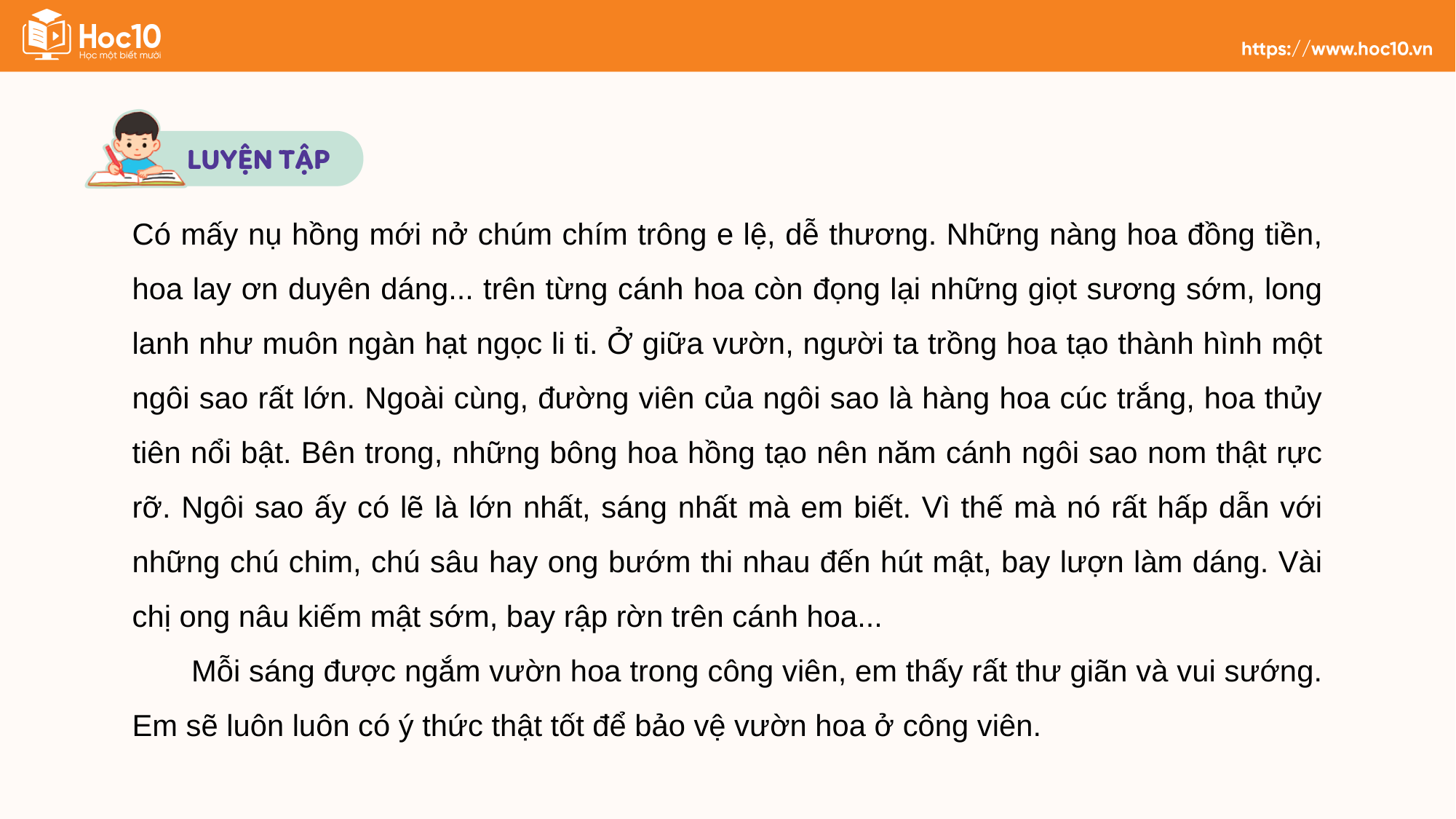

Có mấy nụ hồng mới nở chúm chím trông e lệ, dễ thương. Những nàng hoa đồng tiền, hoa lay ơn duyên dáng... trên từng cánh hoa còn đọng lại những giọt sương sớm, long lanh như muôn ngàn hạt ngọc li ti. Ở giữa vườn, người ta trồng hoa tạo thành hình một ngôi sao rất lớn. Ngoài cùng, đường viên của ngôi sao là hàng hoa cúc trắng, hoa thủy tiên nổi bật. Bên trong, những bông hoa hồng tạo nên năm cánh ngôi sao nom thật rực rỡ. Ngôi sao ấy có lẽ là lớn nhất, sáng nhất mà em biết. Vì thế mà nó rất hấp dẫn với những chú chim, chú sâu hay ong bướm thi nhau đến hút mật, bay lượn làm dáng. Vài chị ong nâu kiếm mật sớm, bay rập rờn trên cánh hoa...
       Mỗi sáng được ngắm vườn hoa trong công viên, em thấy rất thư giãn và vui sướng. Em sẽ luôn luôn có ý thức thật tốt để bảo vệ vườn hoa ở công viên.